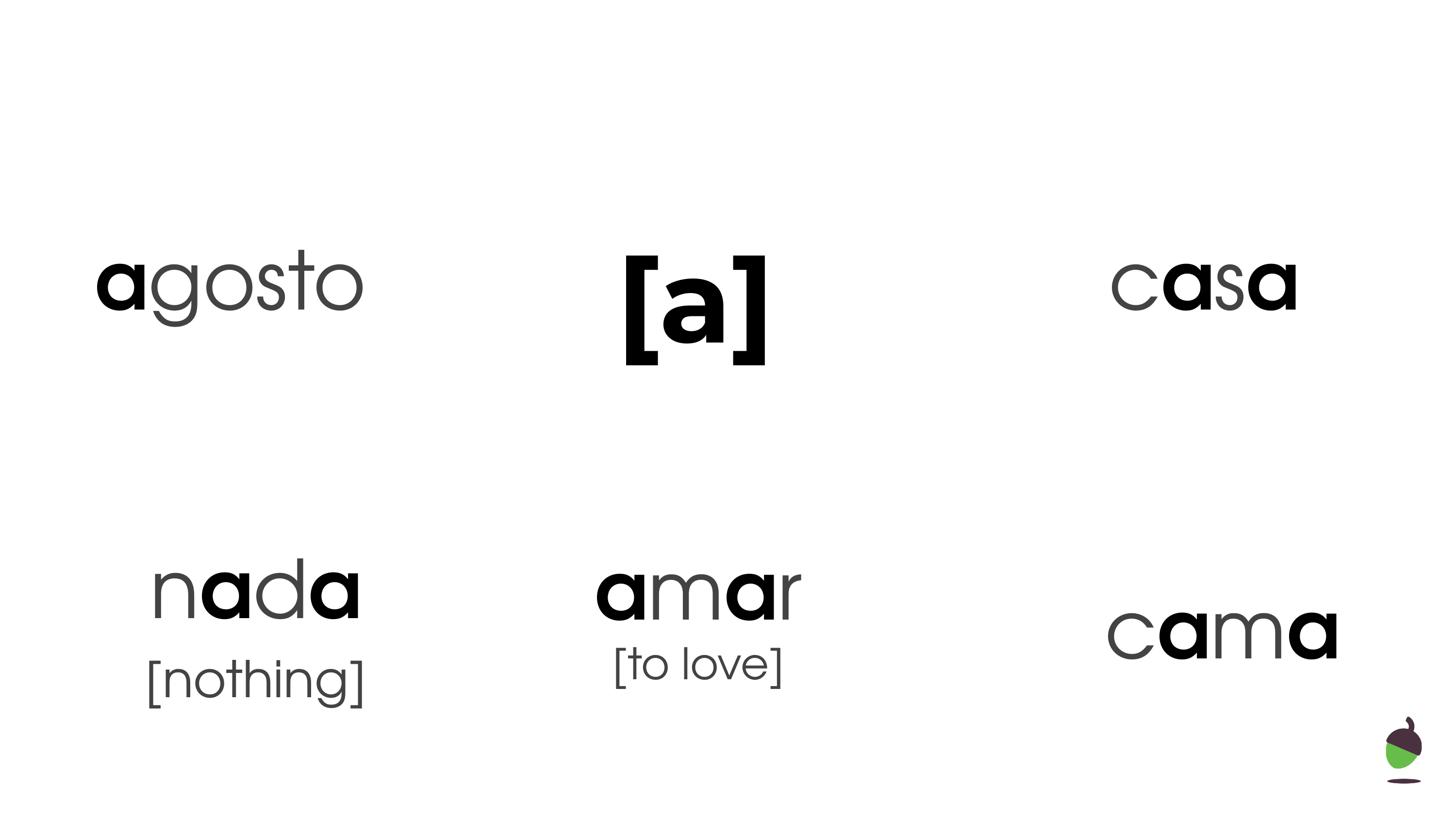

agosto
casa
[a]
nada
[nothing]
amar
[to love]
cama